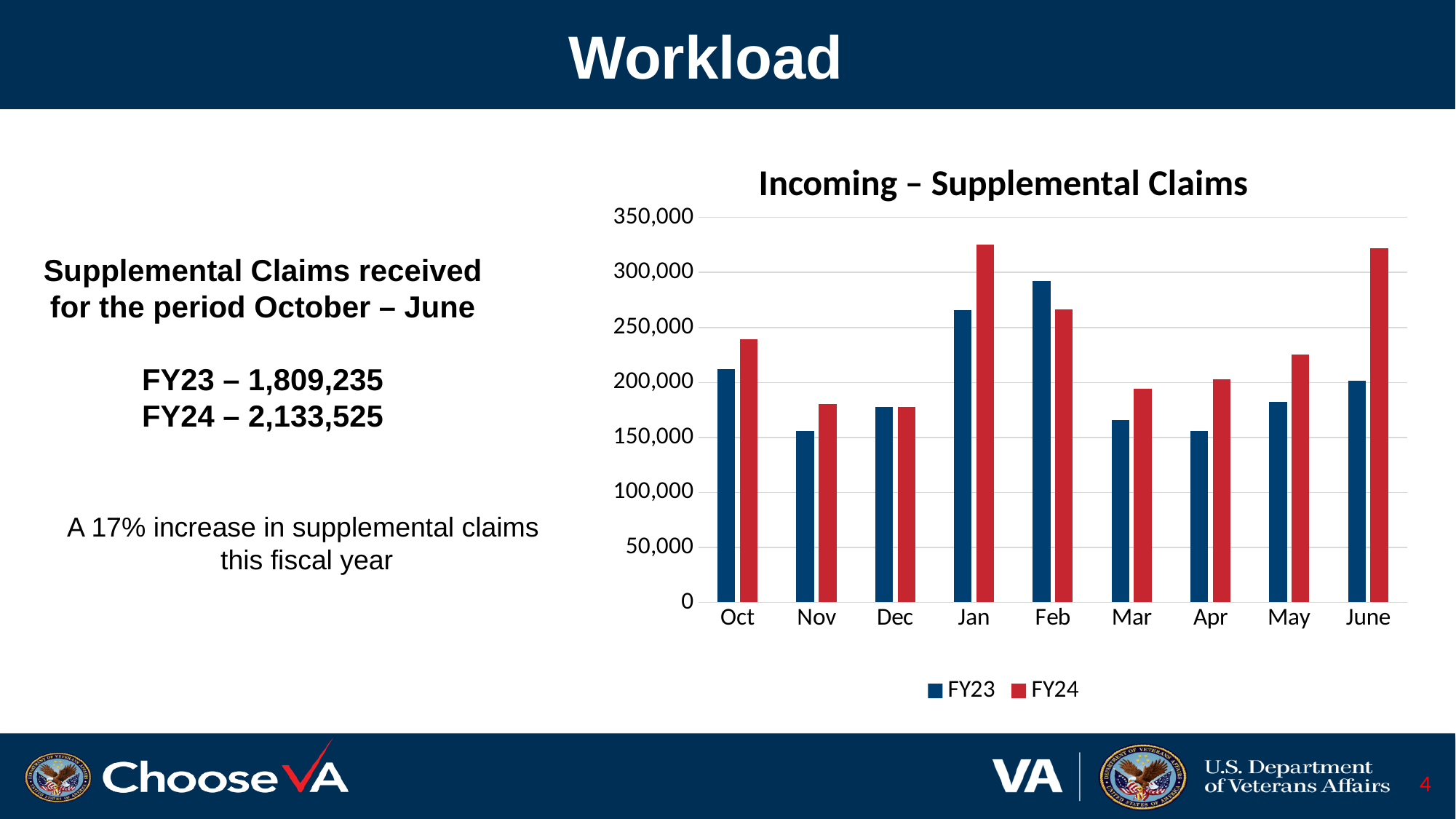

# Workload

### Chart: Incoming – Supplemental Claims

| Category | FY23 | FY24 |
|---|---|---|
| Oct | 212123.0 | 239210.0 |
| Nov | 155946.0 | 180296.0 |
| Dec | 177855.0 | 177748.0 |
| Jan | 265736.0 | 325292.0 |
| Feb | 292147.0 | 266590.0 |
| Mar | 165481.0 | 193998.0 |
| Apr | 155918.0 | 203066.0 |
| May | 182494.0 | 225371.0 |
| June | 201535.0 | 321954.0 |
Supplemental Claims received for the period October – June

FY23 – 1,809,235
FY24 – 2,133,525

A 17% increase in supplemental claims
 this fiscal year
4